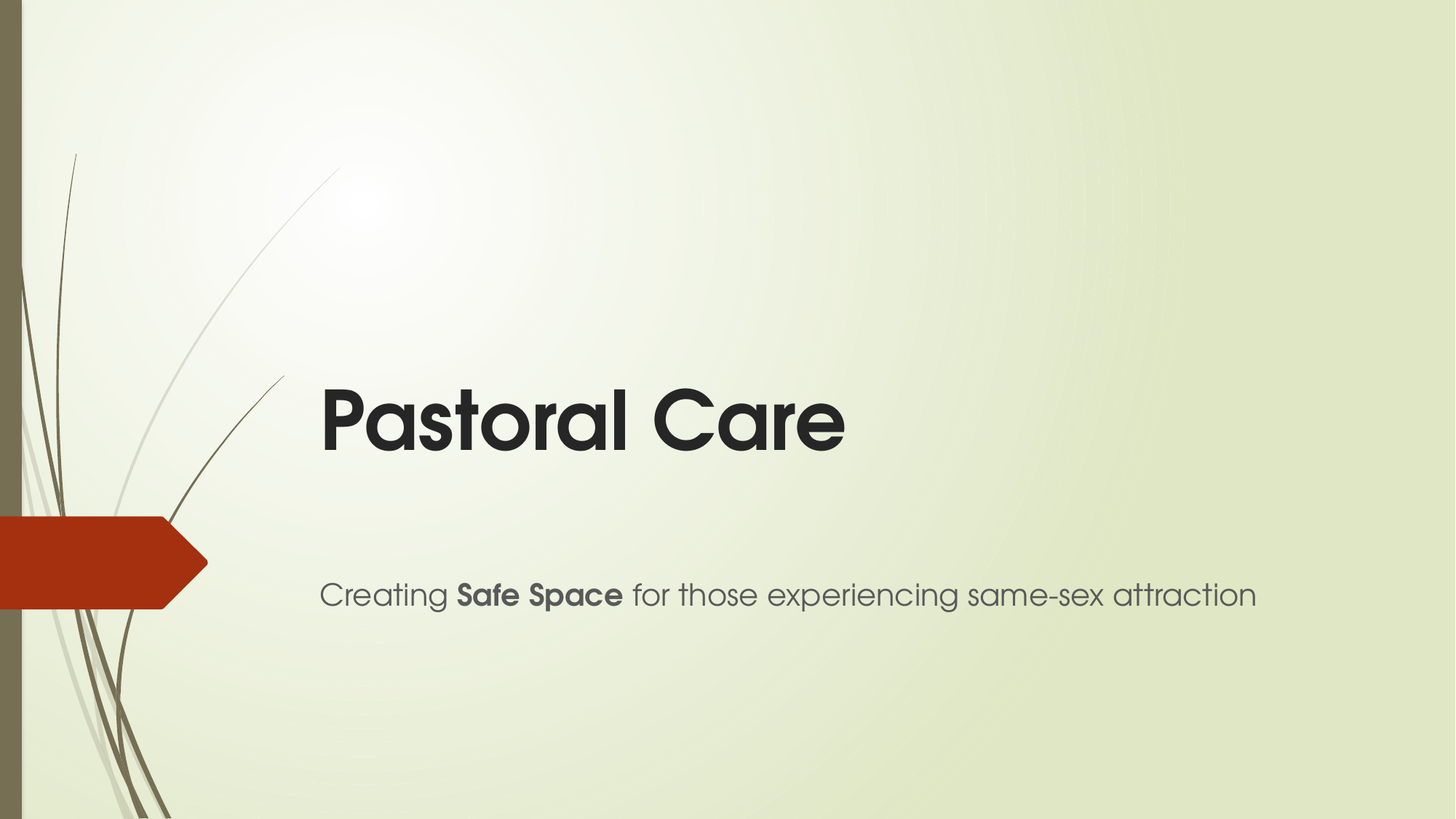

# Pastoral Care
Creating Safe Space for those experiencing same-sex attraction